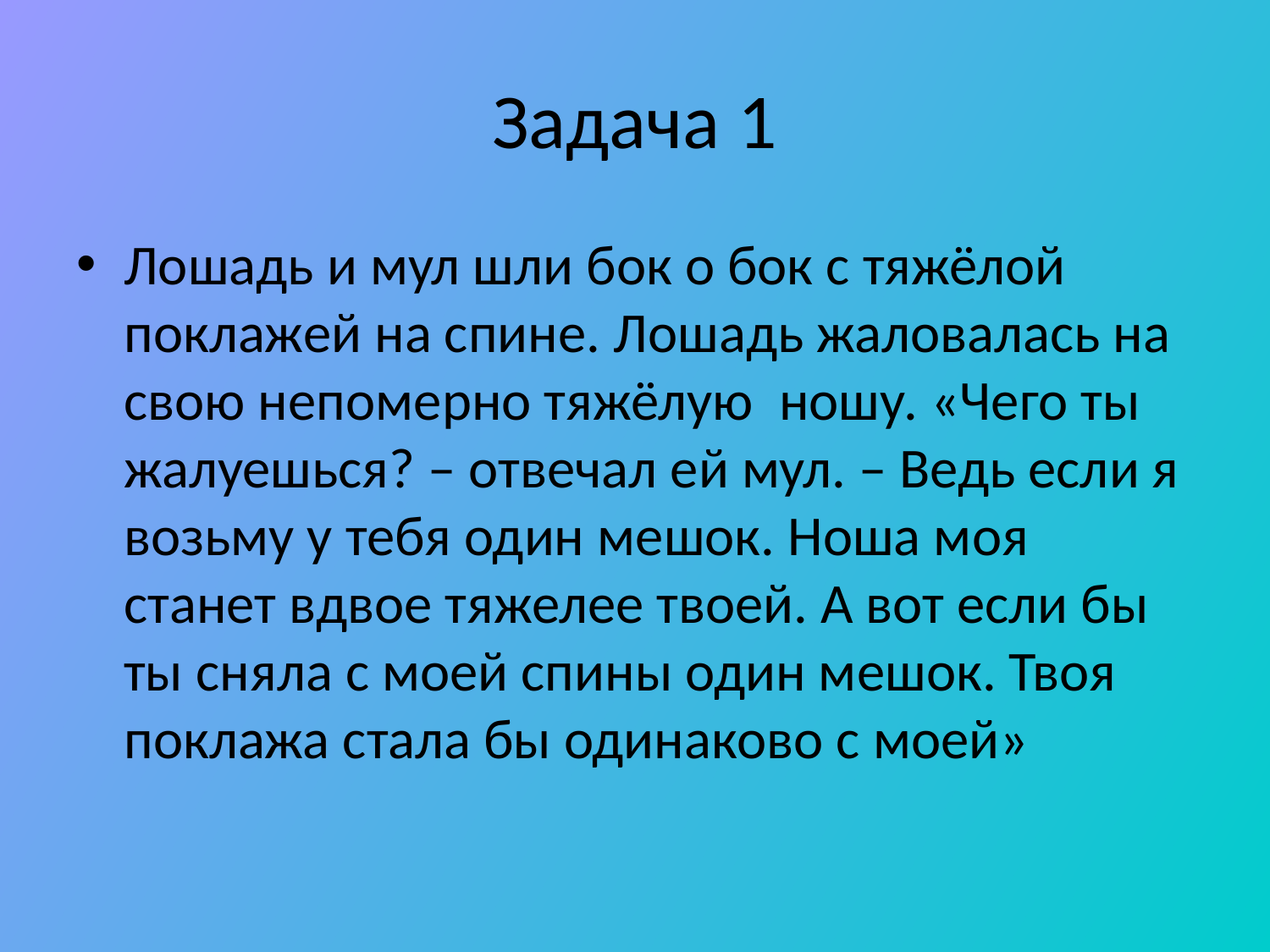

# Задача 1
Лошадь и мул шли бок о бок с тяжёлой поклажей на спине. Лошадь жаловалась на свою непомерно тяжёлую  ношу. «Чего ты жалуешься? – отвечал ей мул. – Ведь если я возьму у тебя один мешок. Ноша моя станет вдвое тяжелее твоей. А вот если бы ты сняла с моей спины один мешок. Твоя поклажа стала бы одинаково с моей»